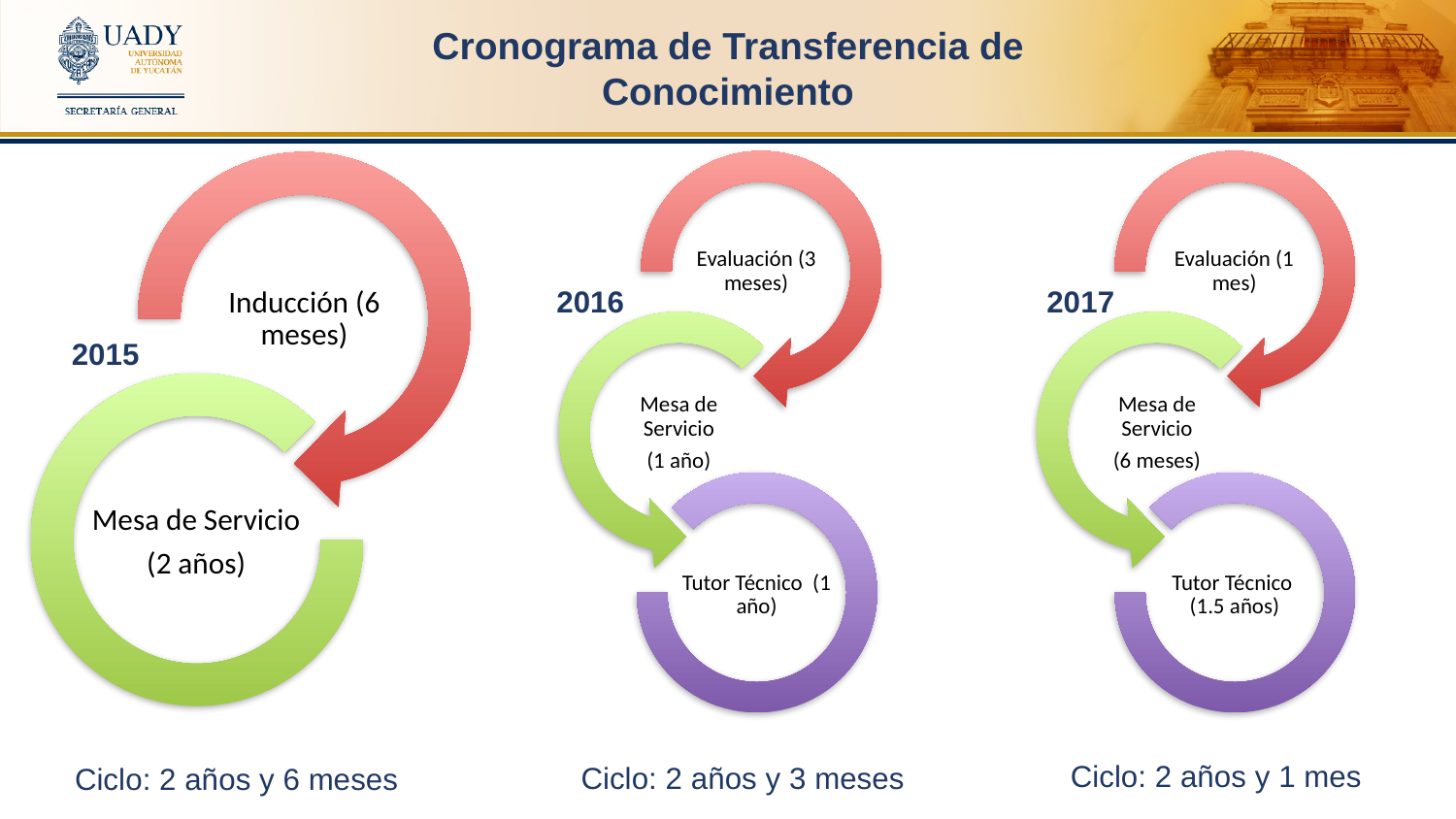

# Cronograma de Transferencia de Conocimiento
Inducción (6 meses)
Mesa de Servicio
(2 años)
Evaluación (3 meses)
Mesa de Servicio
(1 año)
Tutor Técnico  (1 año)
Evaluación (1 mes)
Mesa de Servicio
(6 meses)
Tutor Técnico  (1.5 años)
2016
2017
2015
Ciclo: 2 años y 1 mes
Ciclo: 2 años y 3 meses
Ciclo: 2 años y 6 meses